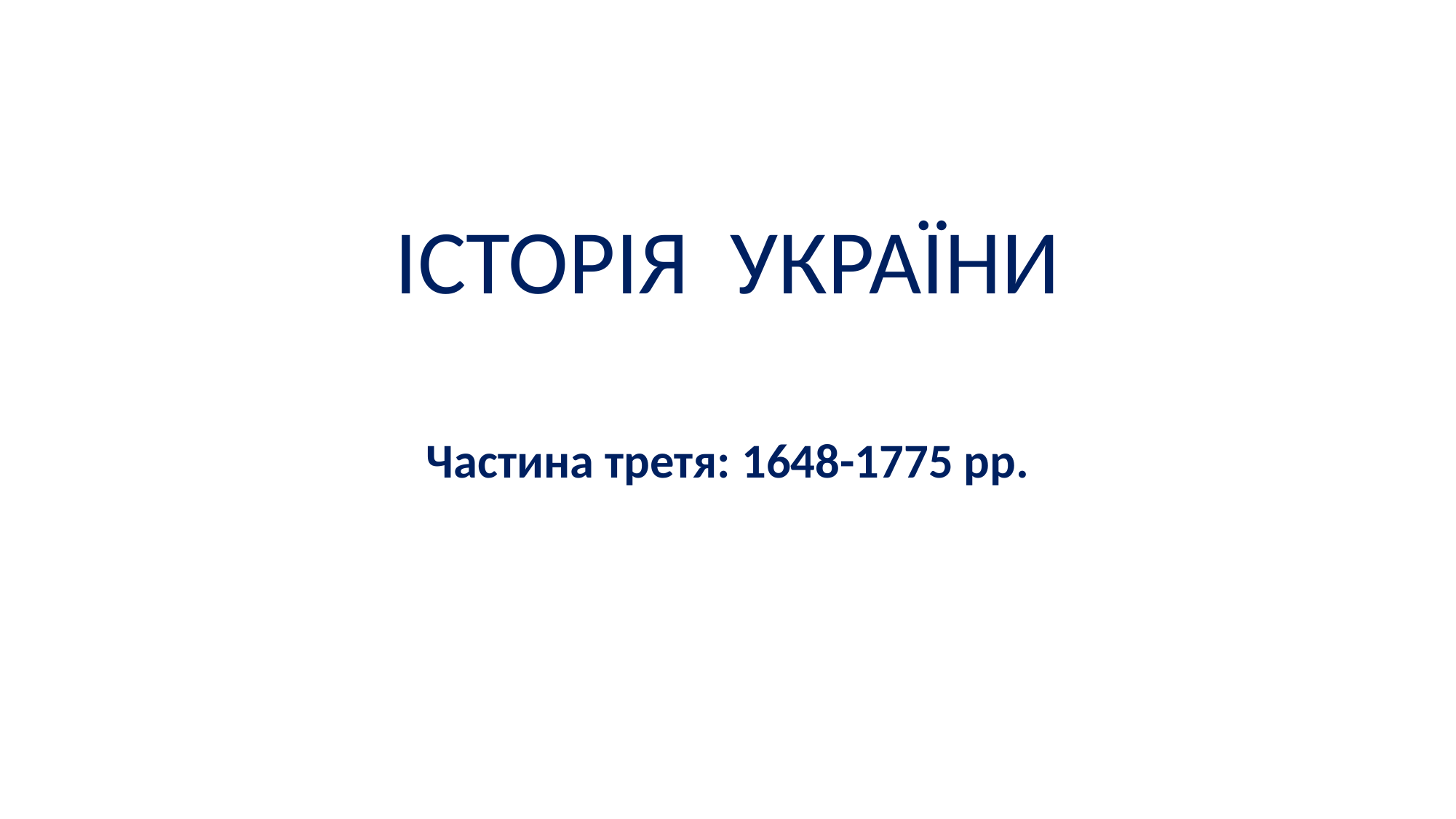

# ІСТОРІЯ  УКРАЇНИ
Частина третя: 1648-1775 рр.